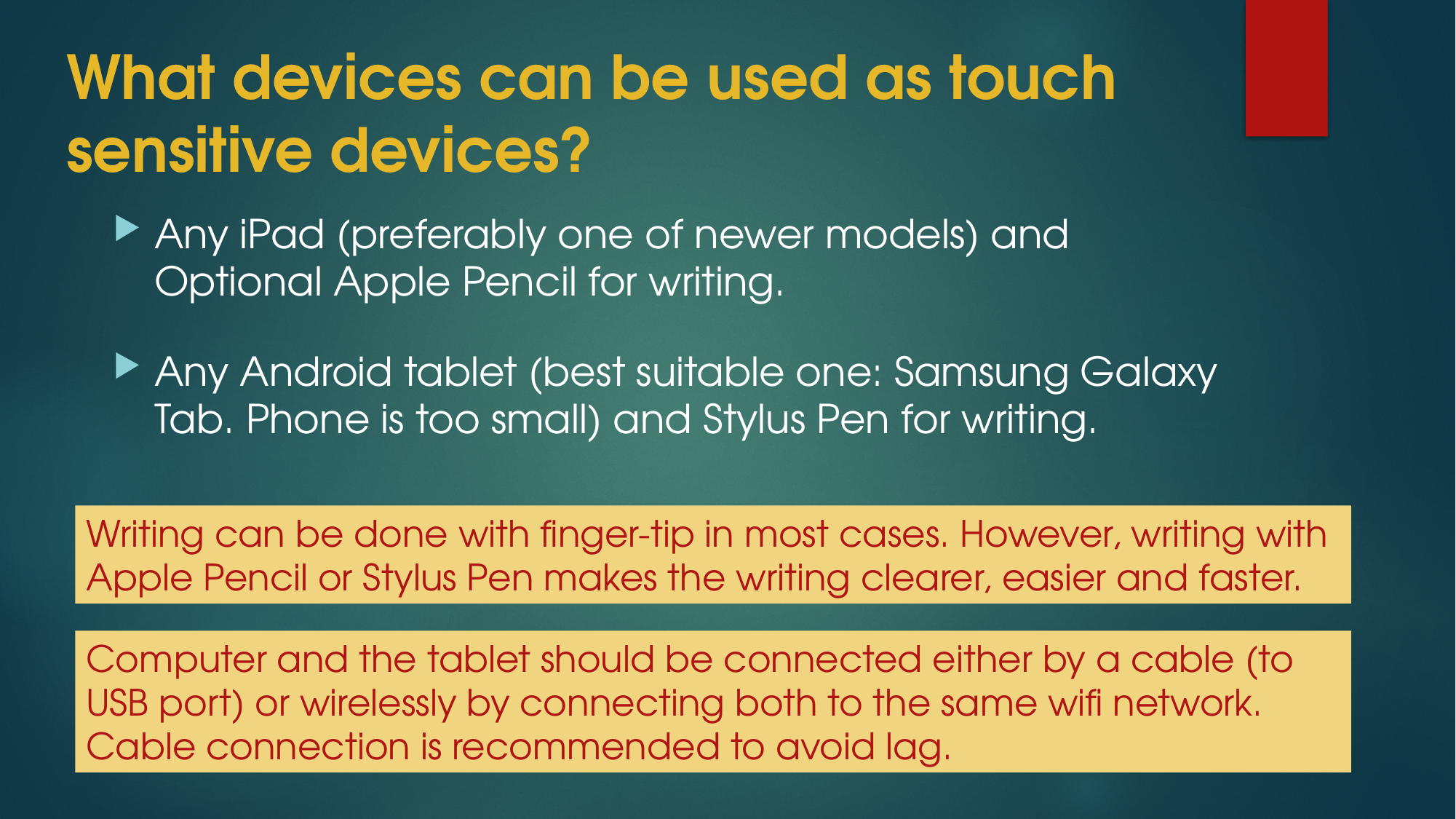

What devices can be used as touch sensitive devices?
Any iPad (preferably one of newer models) and Optional Apple Pencil for writing.

Any Android tablet (best suitable one: Samsung Galaxy Tab. Phone is too small) and Stylus Pen for writing.
Writing can be done with finger-tip in most cases. However, writing with Apple Pencil or Stylus Pen makes the writing clearer, easier and faster.
Computer and the tablet should be connected either by a cable (to USB port) or wirelessly by connecting both to the same wifi network. Cable connection is recommended to avoid lag.